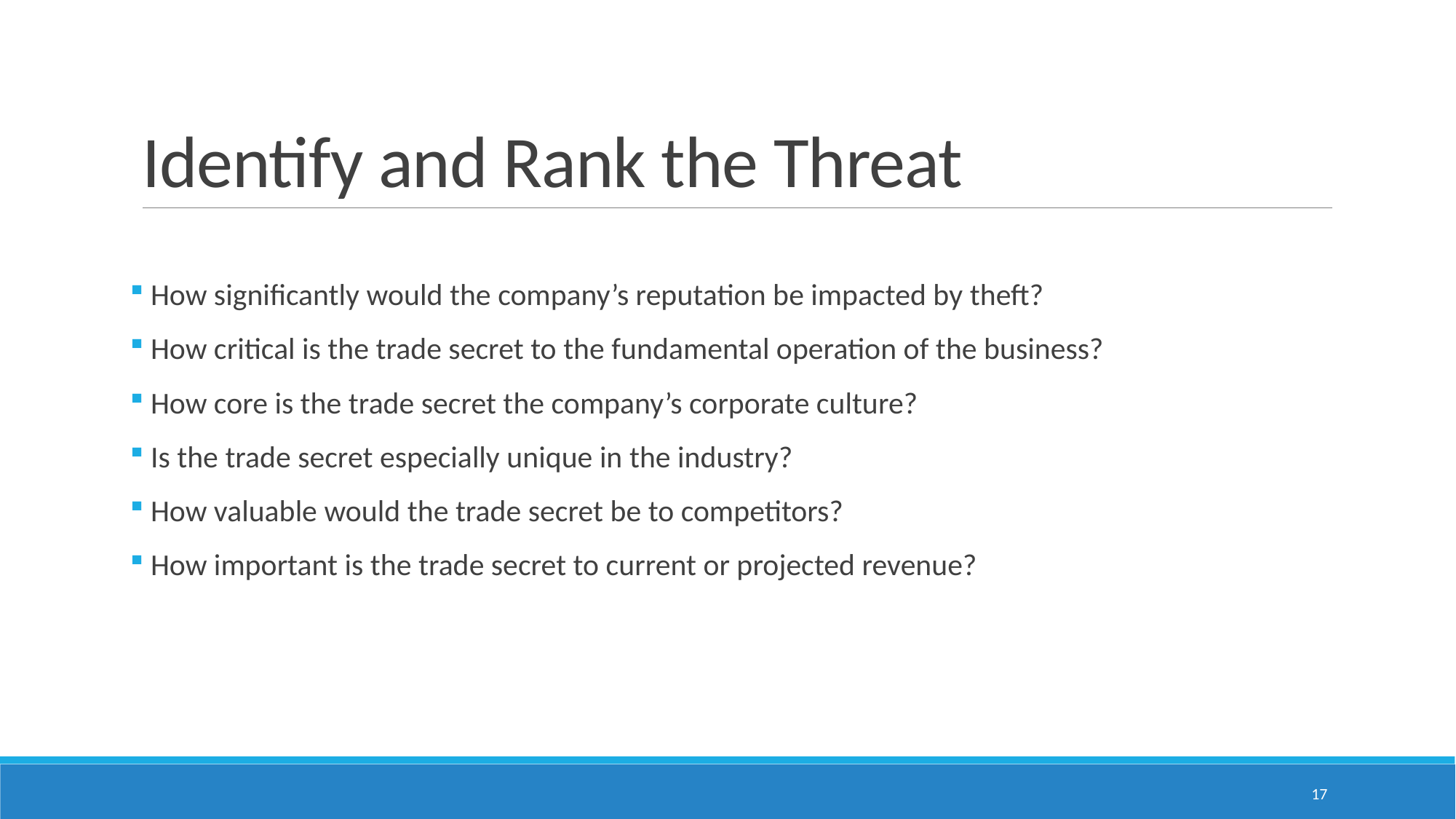

# Identify and Rank the Threat
 How significantly would the company’s reputation be impacted by theft?
 How critical is the trade secret to the fundamental operation of the business?
 How core is the trade secret the company’s corporate culture?
 Is the trade secret especially unique in the industry?
 How valuable would the trade secret be to competitors?
 How important is the trade secret to current or projected revenue?
17